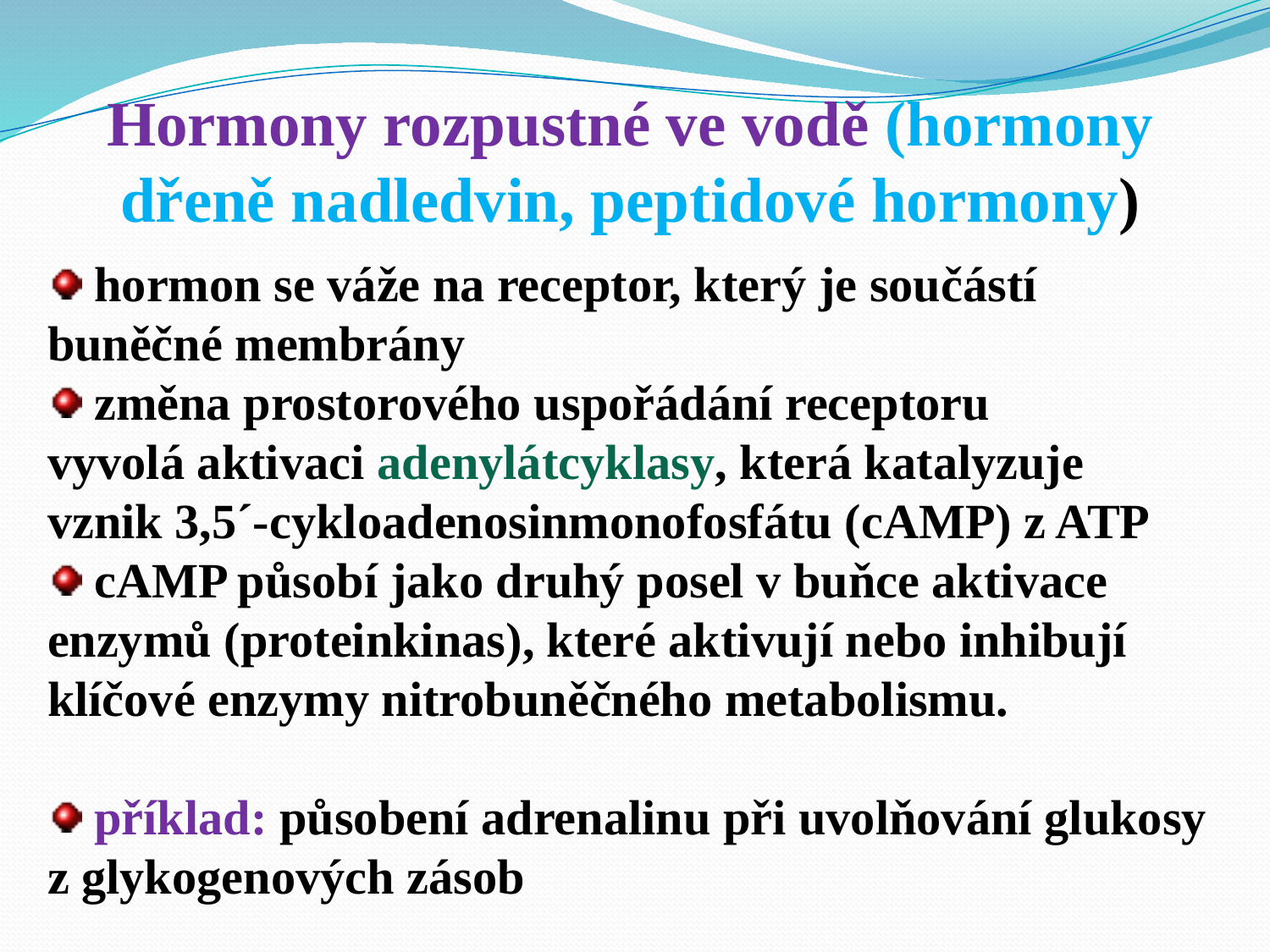

Hormony rozpustné ve vodě (hormony dřeně nadledvin, peptidové hormony)
 hormon se váže na receptor, který je součástí
buněčné membrány
 změna prostorového uspořádání receptoru
vyvolá aktivaci adenylátcyklasy, která katalyzuje
vznik 3,5´-cykloadenosinmonofosfátu (cAMP) z ATP
 cAMP působí jako druhý posel v buňce aktivace enzymů (proteinkinas), které aktivují nebo inhibují klíčové enzymy nitrobuněčného metabolismu.

 příklad: působení adrenalinu při uvolňování glukosy
z glykogenových zásob